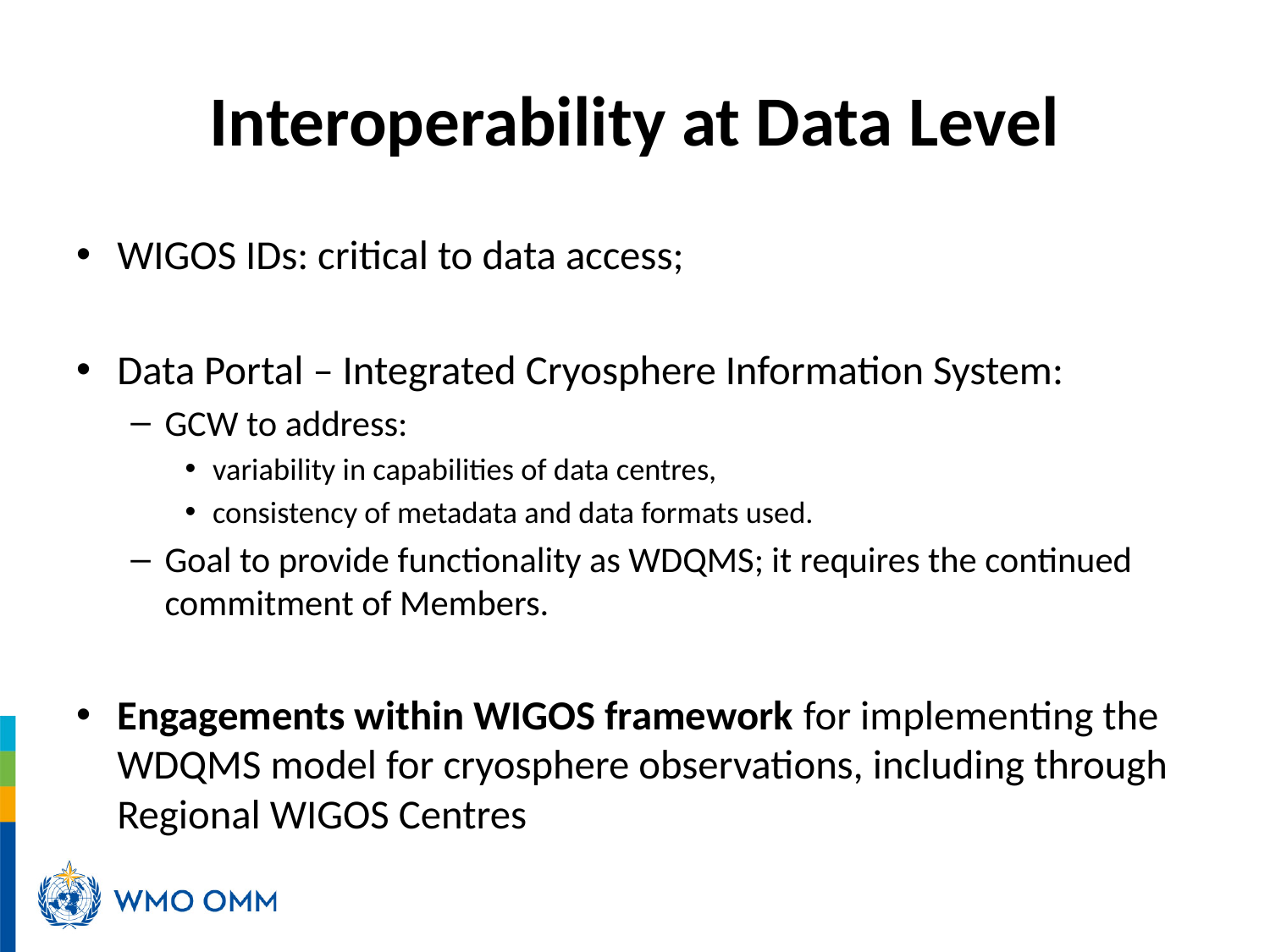

# Interoperability at Data Level
WIGOS IDs: critical to data access;

Data Portal – Integrated Cryosphere Information System:
GCW to address:
variability in capabilities of data centres,
consistency of metadata and data formats used.
Goal to provide functionality as WDQMS; it requires the continued commitment of Members.

Engagements within WIGOS framework for implementing the WDQMS model for cryosphere observations, including through Regional WIGOS Centres